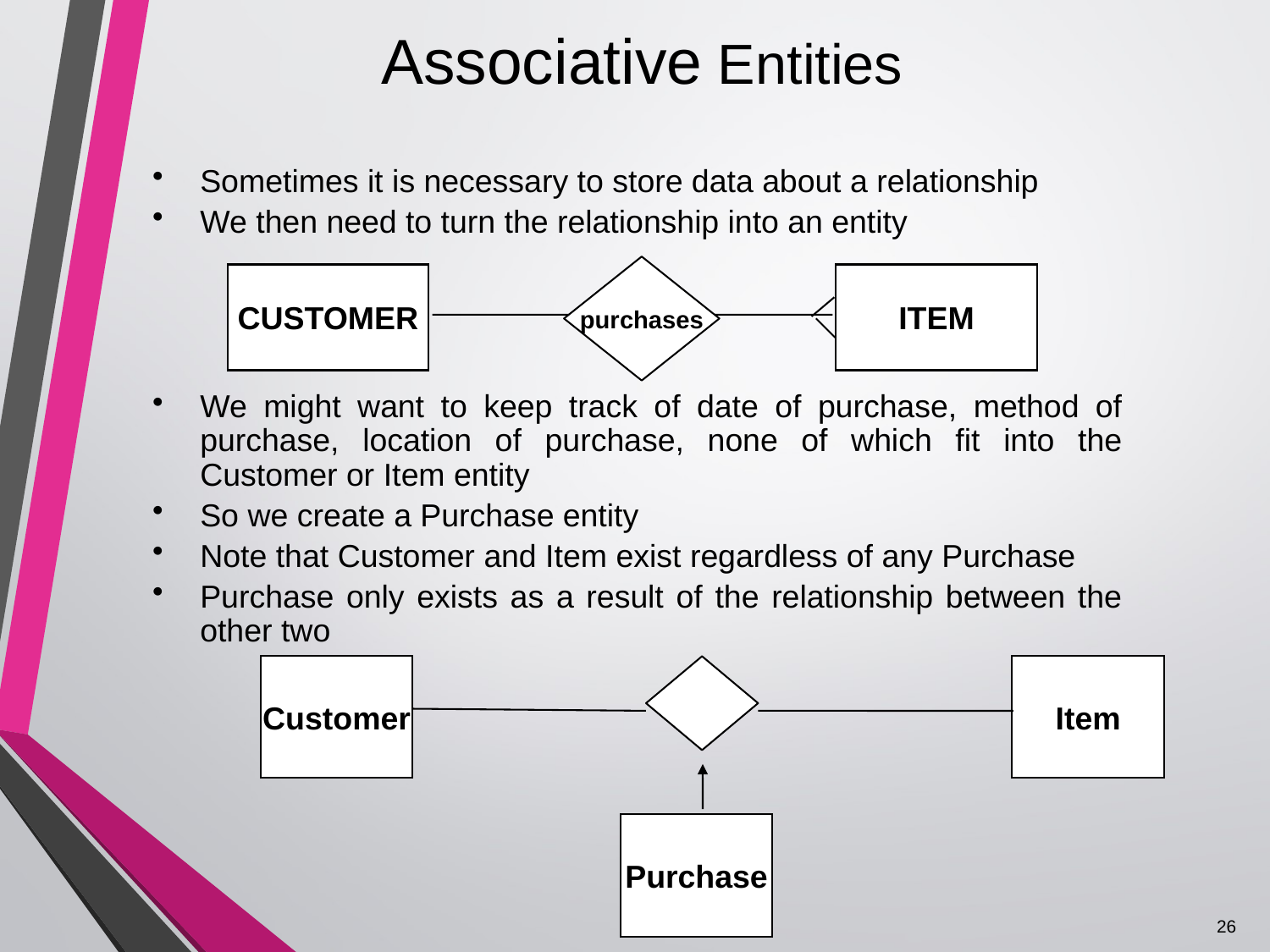

Associative Entities
#
Sometimes it is necessary to store data about a relationship
We then need to turn the relationship into an entity

We might want to keep track of date of purchase, method of purchase, location of purchase, none of which fit into the Customer or Item entity
So we create a Purchase entity
Note that Customer and Item exist regardless of any Purchase
Purchase only exists as a result of the relationship between the other two

purchases
CUSTOMER
ITEM

Customer
Item

Purchase
26